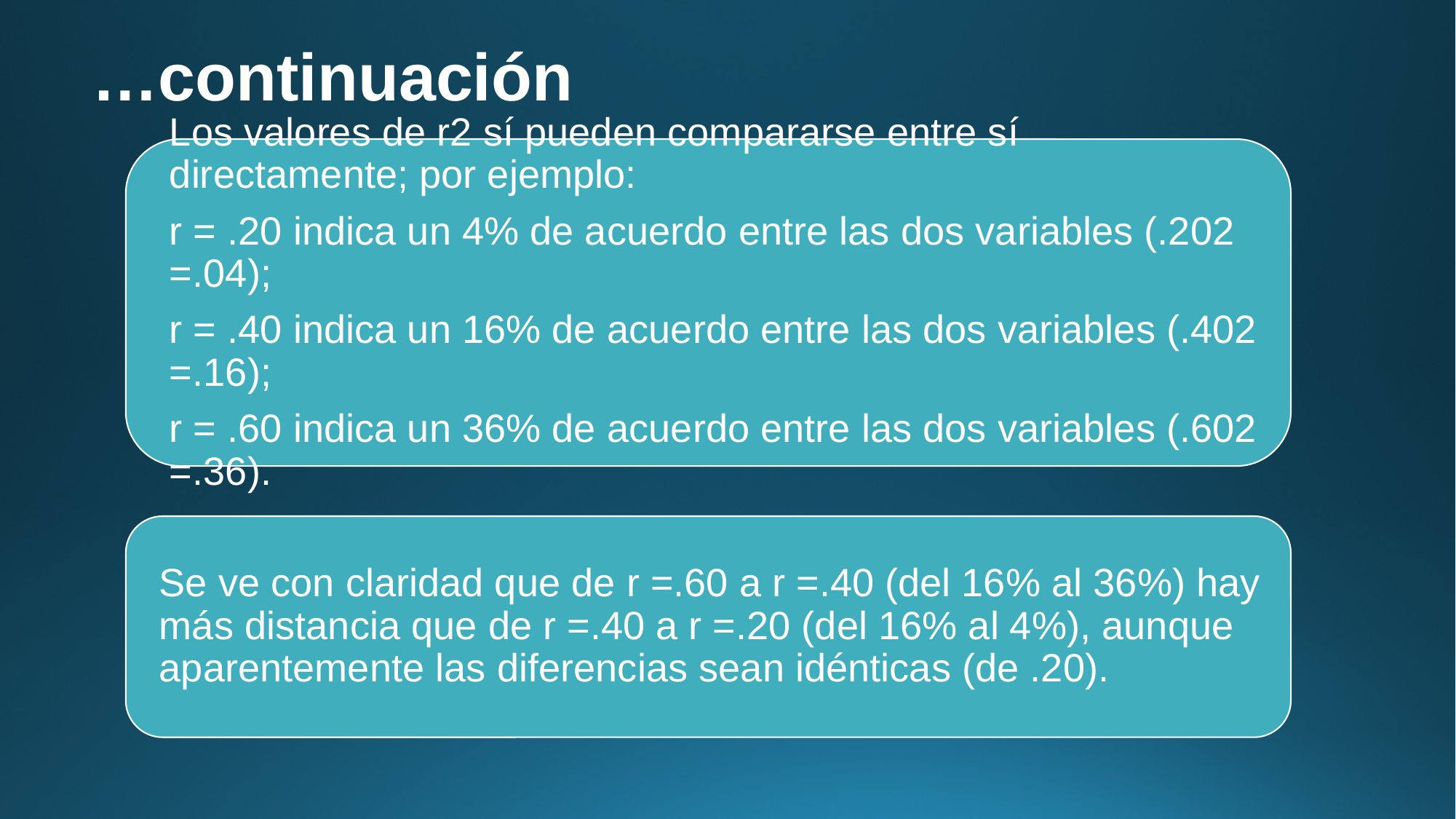

# …continuación
Los valores de r2 sí pueden compararse entre sí directamente; por ejemplo:
r = .20 indica un 4% de acuerdo entre las dos variables (.202 =.04);
r = .40 indica un 16% de acuerdo entre las dos variables (.402 =.16);
r = .60 indica un 36% de acuerdo entre las dos variables (.602 =.36).

Se ve con claridad que de r =.60 a r =.40 (del 16% al 36%) hay más distancia que de r =.40 a r =.20 (del 16% al 4%), aunque aparentemente las diferencias sean idénticas (de .20).